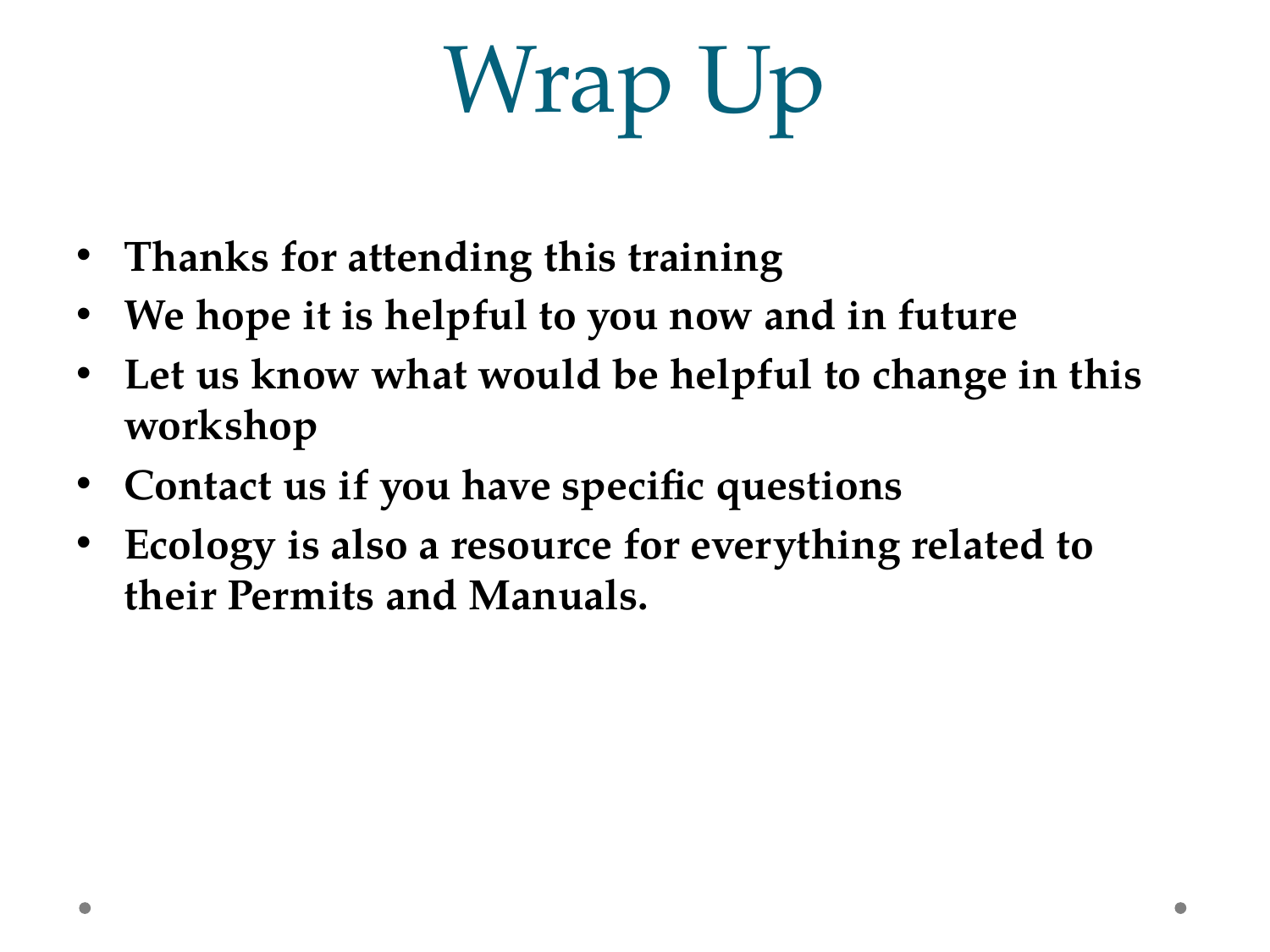

# Wrap Up
Thanks for attending this training
We hope it is helpful to you now and in future
Let us know what would be helpful to change in this workshop
Contact us if you have specific questions
Ecology is also a resource for everything related to their Permits and Manuals.